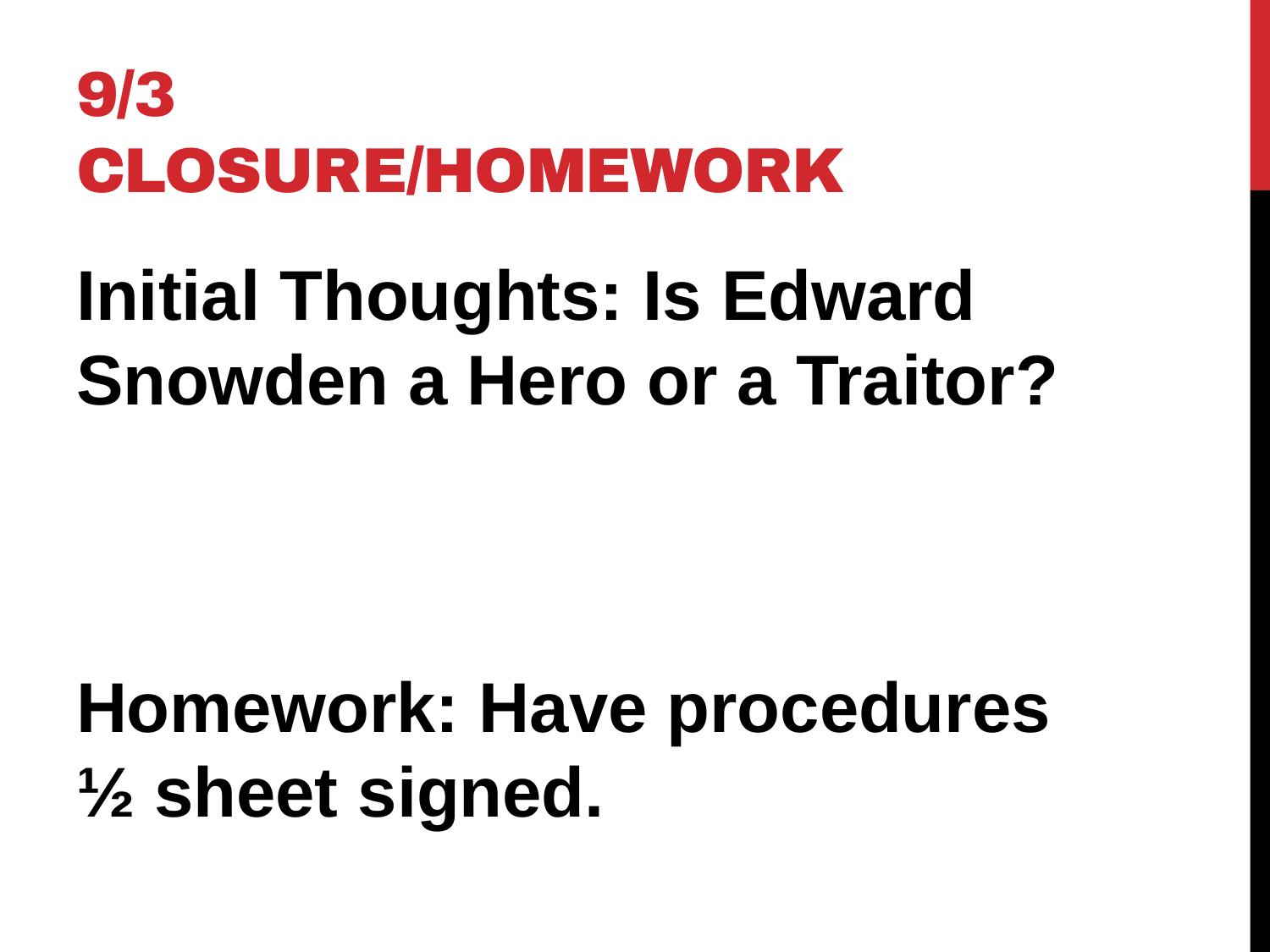

# 9/3 Closure/Homework
Initial Thoughts: Is Edward Snowden a Hero or a Traitor?

Homework: Have procedures ½ sheet signed.